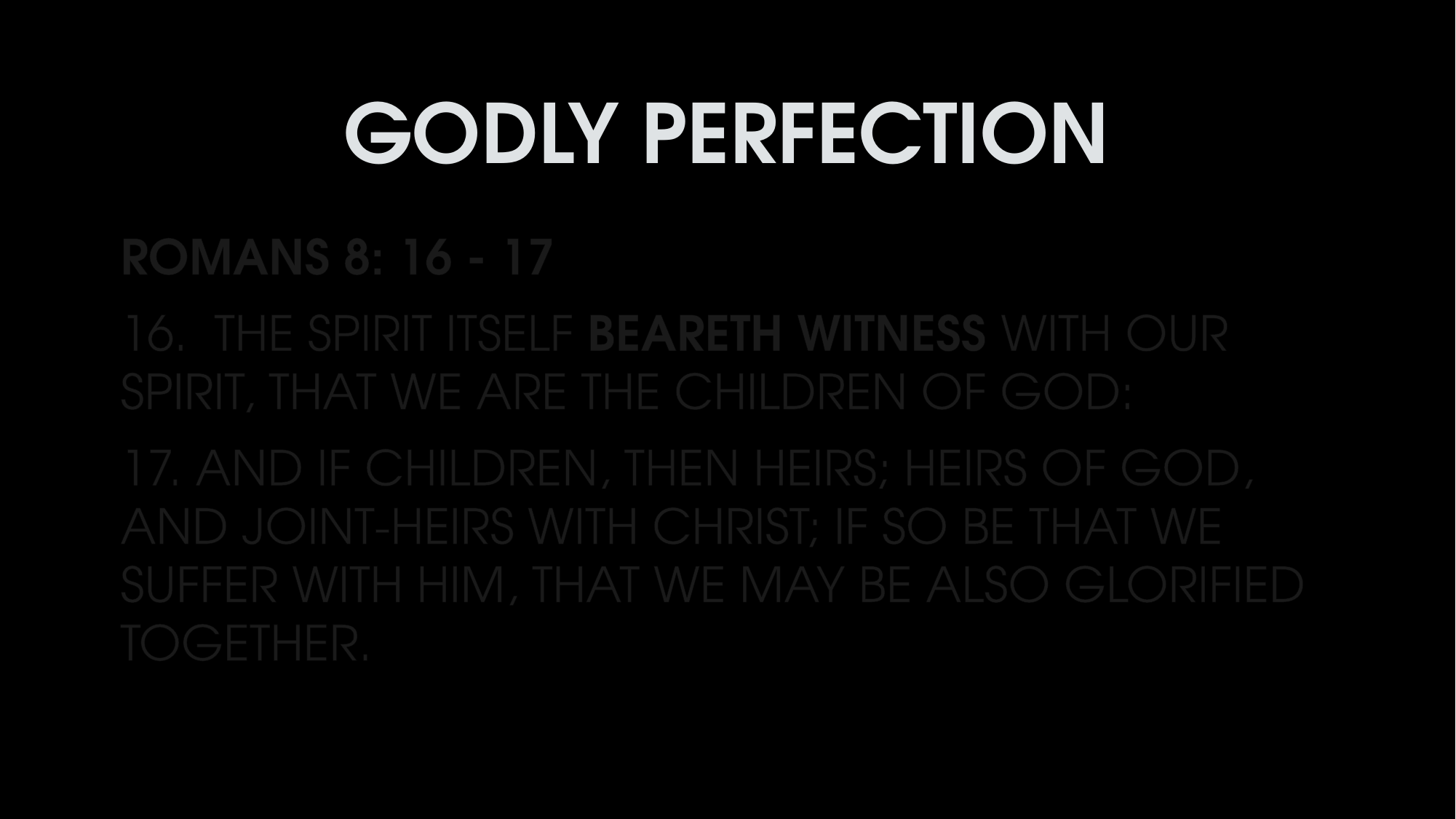

# GODLY PERFECTION
ROMANS 8: 16 - 17

16.  THE SPIRIT ITSELF BEARETH WITNESS WITH OUR SPIRIT, THAT WE ARE THE CHILDREN OF GOD:

17. AND IF CHILDREN, THEN HEIRS; HEIRS OF GOD, AND JOINT-HEIRS WITH CHRIST; IF SO BE THAT WE SUFFER WITH HIM, THAT WE MAY BE ALSO GLORIFIED TOGETHER.